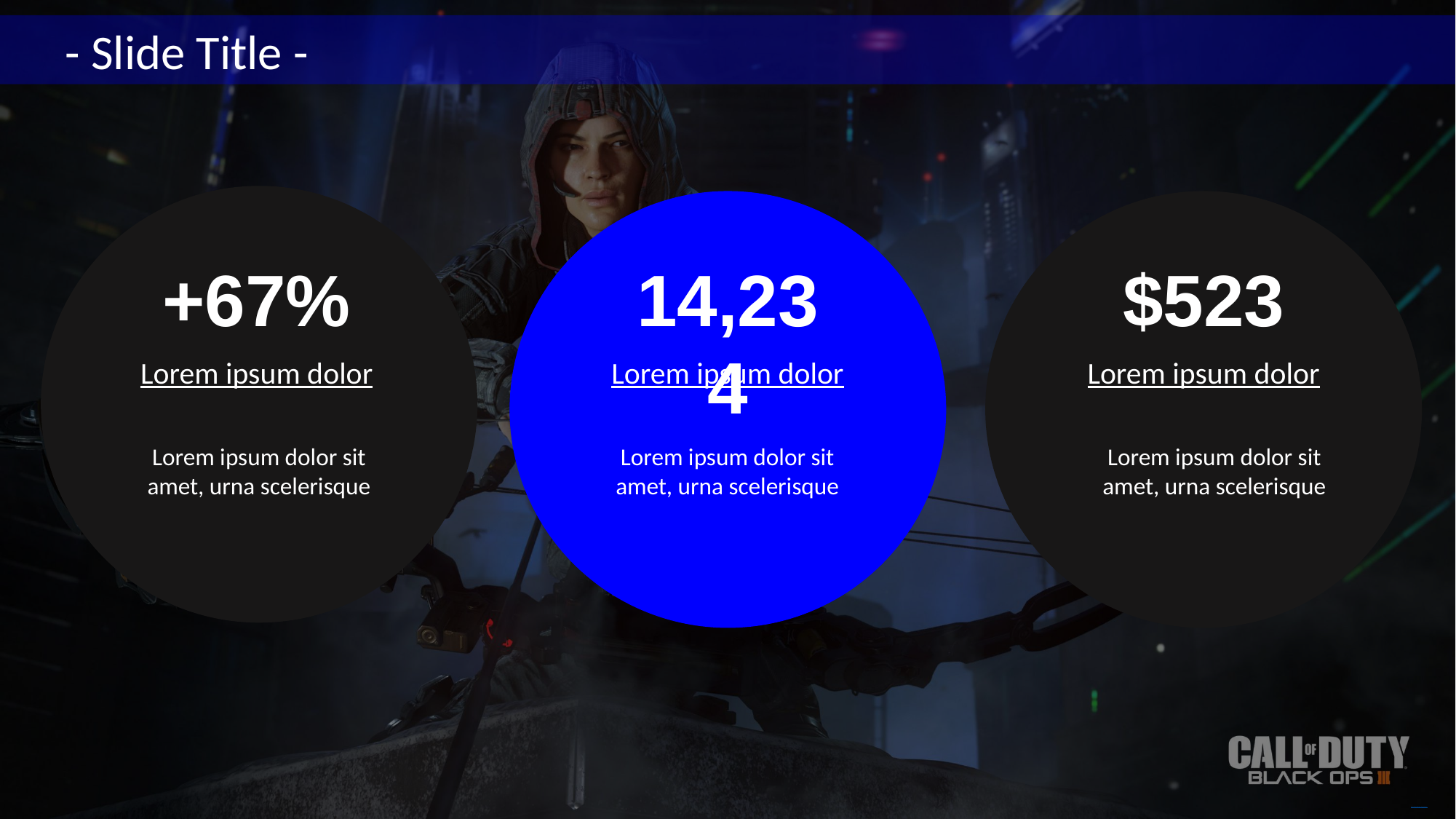

- Slide Title -

+67%
14,234
$523
Lorem ipsum dolor
Lorem ipsum dolor
Lorem ipsum dolor
Lorem ipsum dolor sit amet, urna scelerisque
Lorem ipsum dolor sit amet, urna scelerisque
Lorem ipsum dolor sit amet, urna scelerisque
Free PowerPoint Templates